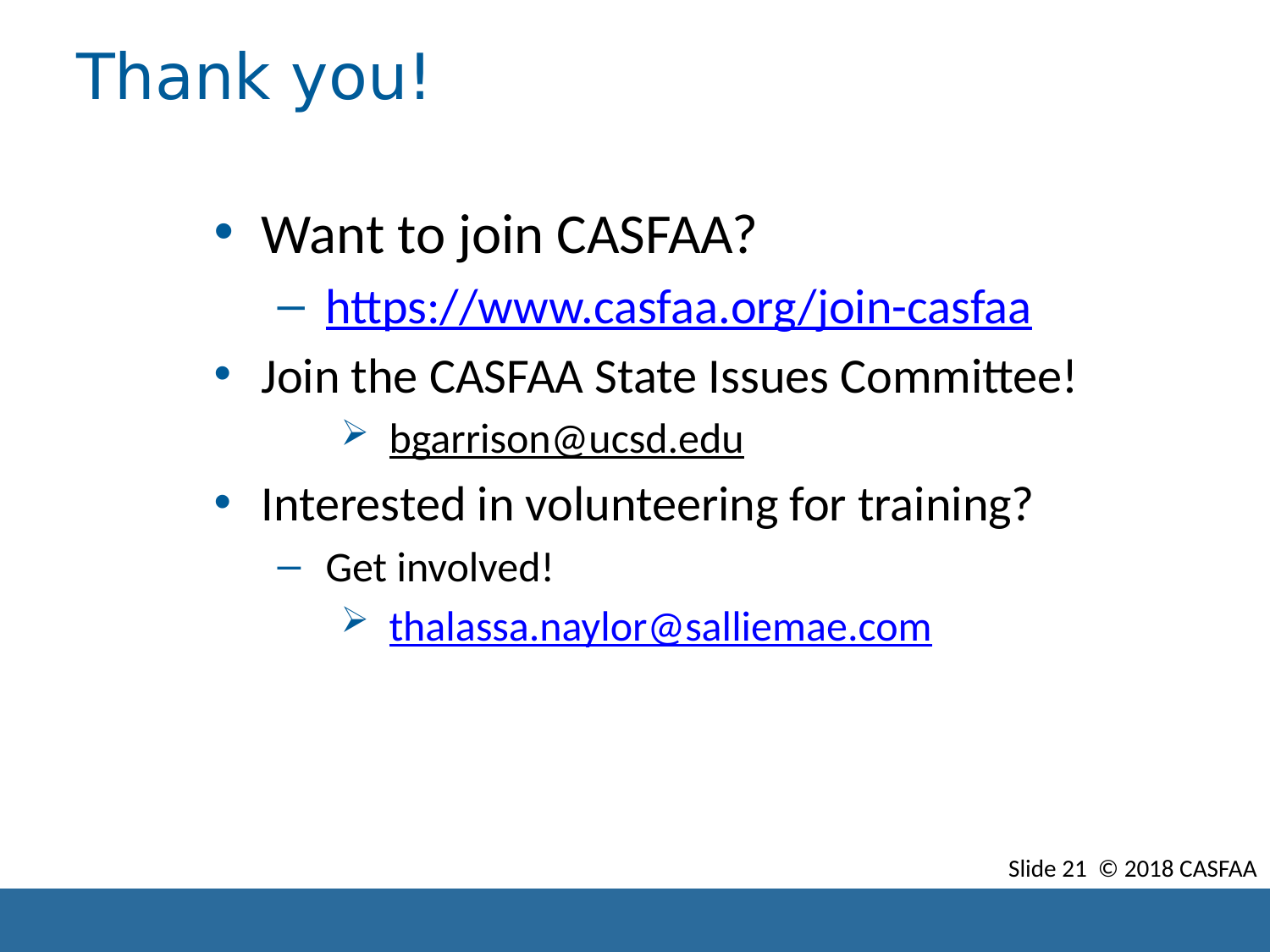

# Thank you!
Want to join CASFAA?
https://www.casfaa.org/join-casfaa
Join the CASFAA State Issues Committee!
bgarrison@ucsd.edu
Interested in volunteering for training?
Get involved!
thalassa.naylor@salliemae.com